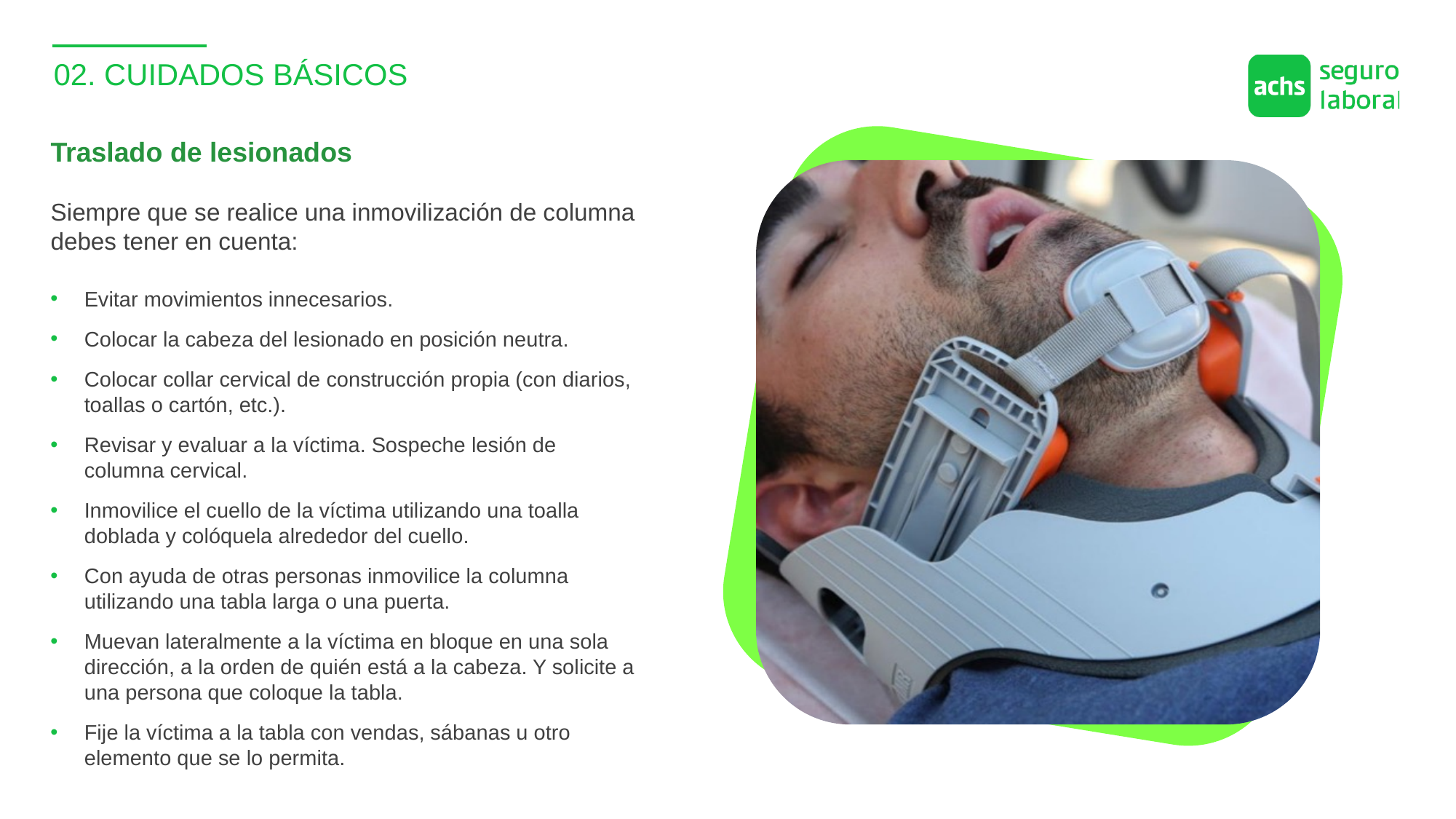

02. CUIDADOS BÁSICOS
Traslado de lesionados

Siempre que se realice una inmovilización de columna  debes tener en cuenta:
Evitar movimientos innecesarios.
Colocar la cabeza del lesionado en posición neutra.
Colocar collar cervical de construcción propia (con diarios, toallas o cartón, etc.).
Revisar y evaluar a la víctima. Sospeche lesión de columna cervical.
Inmovilice el cuello de la víctima utilizando una toalla doblada y colóquela alrededor del cuello.
Con ayuda de otras personas inmovilice la columna utilizando una tabla larga o una puerta.
Muevan lateralmente a la víctima en bloque en una sola dirección, a la orden de quién está a la cabeza. Y solicite a una persona que coloque la tabla.
Fije la víctima a la tabla con vendas, sábanas u otro elemento que se lo permita.